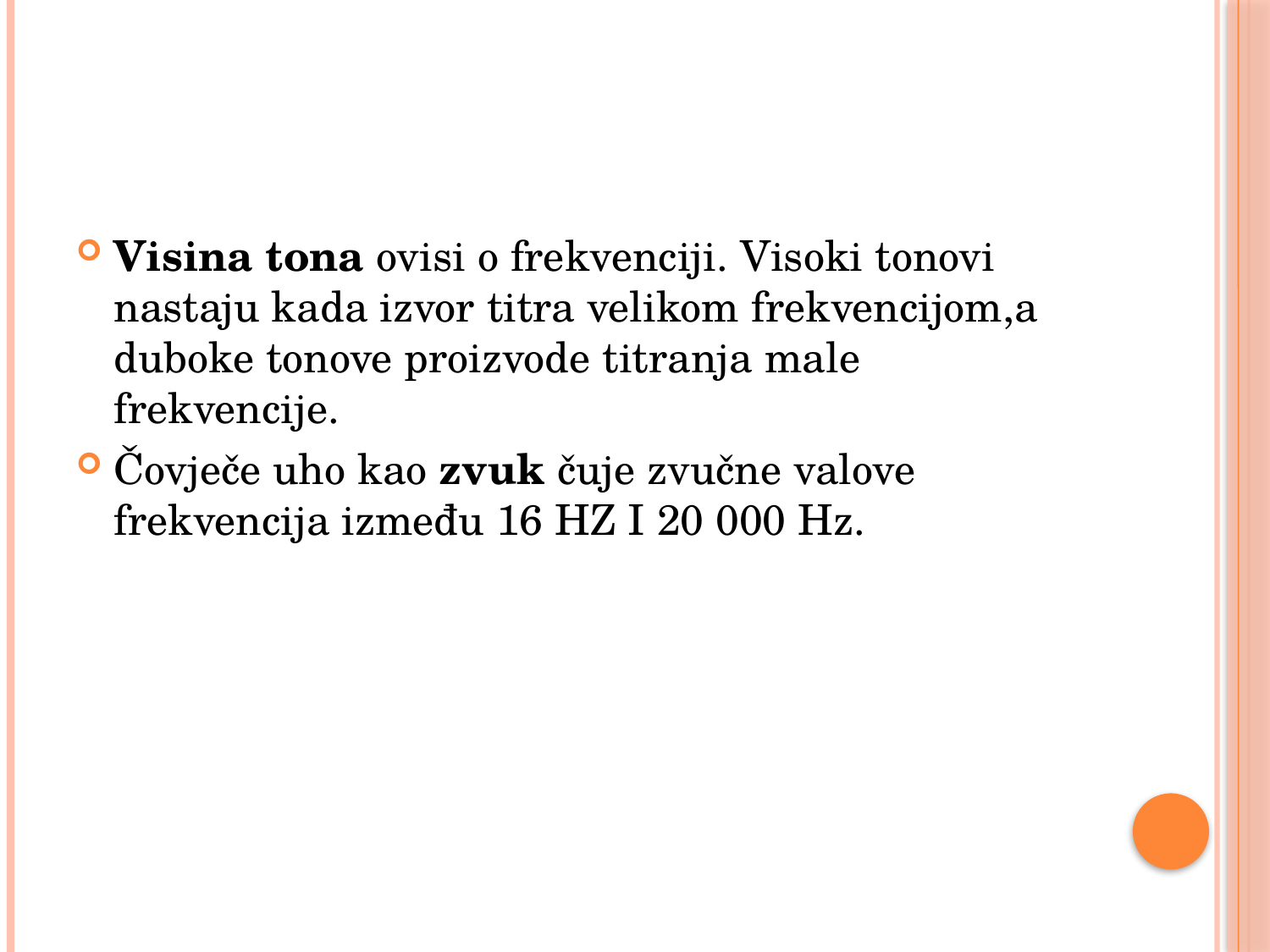

#
Visina tona ovisi o frekvenciji. Visoki tonovi nastaju kada izvor titra velikom frekvencijom,a duboke tonove proizvode titranja male frekvencije.
Čovječe uho kao zvuk čuje zvučne valove frekvencija između 16 HZ I 20 000 Hz.